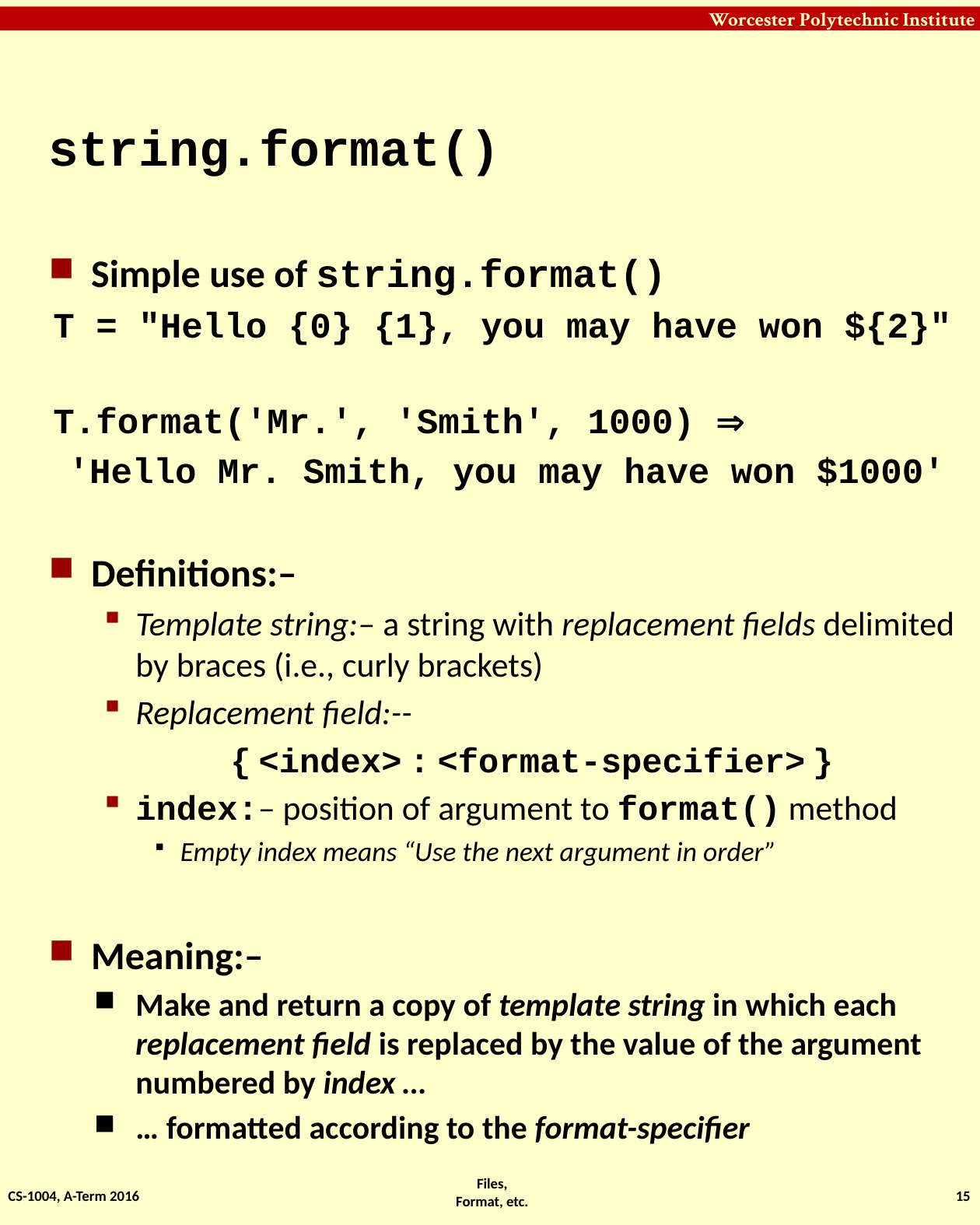

# string.format()
Simple use of string.format()
T = "Hello {0} {1}, you may have won ${2}"

T.format('Mr.', 'Smith', 1000) ⇒
'Hello Mr. Smith, you may have won $1000'

Definitions:–
Template string:– a string with replacement fields delimited by braces (i.e., curly brackets)
Replacement field:--
{ <index> : <format-specifier> }
index:– position of argument to format() method
Empty index means “Use the next argument in order”

Meaning:–
Make and return a copy of template string in which each replacement field is replaced by the value of the argument numbered by index …
… formatted according to the format-specifier

CS-1004, A-Term 2016
15
Files, Format, etc.